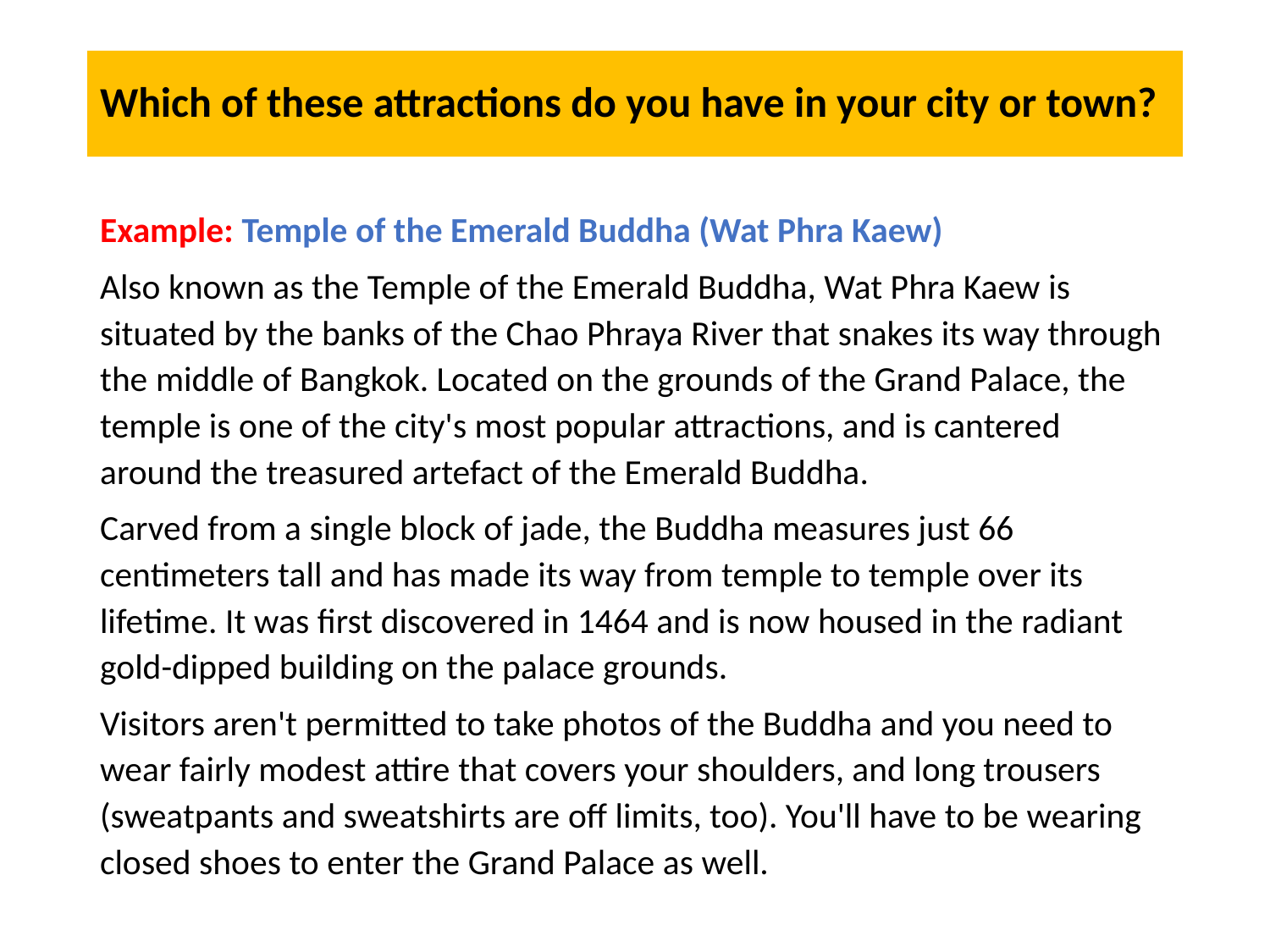

# Which of these attractions do you have in your city or town?
Example: Temple of the Emerald Buddha (Wat Phra Kaew)
Also known as the Temple of the Emerald Buddha, Wat Phra Kaew is situated by the banks of the Chao Phraya River that snakes its way through the middle of Bangkok. Located on the grounds of the Grand Palace, the temple is one of the city's most popular attractions, and is cantered around the treasured artefact of the Emerald Buddha.
Carved from a single block of jade, the Buddha measures just 66 centimeters tall and has made its way from temple to temple over its lifetime. It was first discovered in 1464 and is now housed in the radiant gold-dipped building on the palace grounds.
Visitors aren't permitted to take photos of the Buddha and you need to wear fairly modest attire that covers your shoulders, and long trousers (sweatpants and sweatshirts are off limits, too). You'll have to be wearing closed shoes to enter the Grand Palace as well.